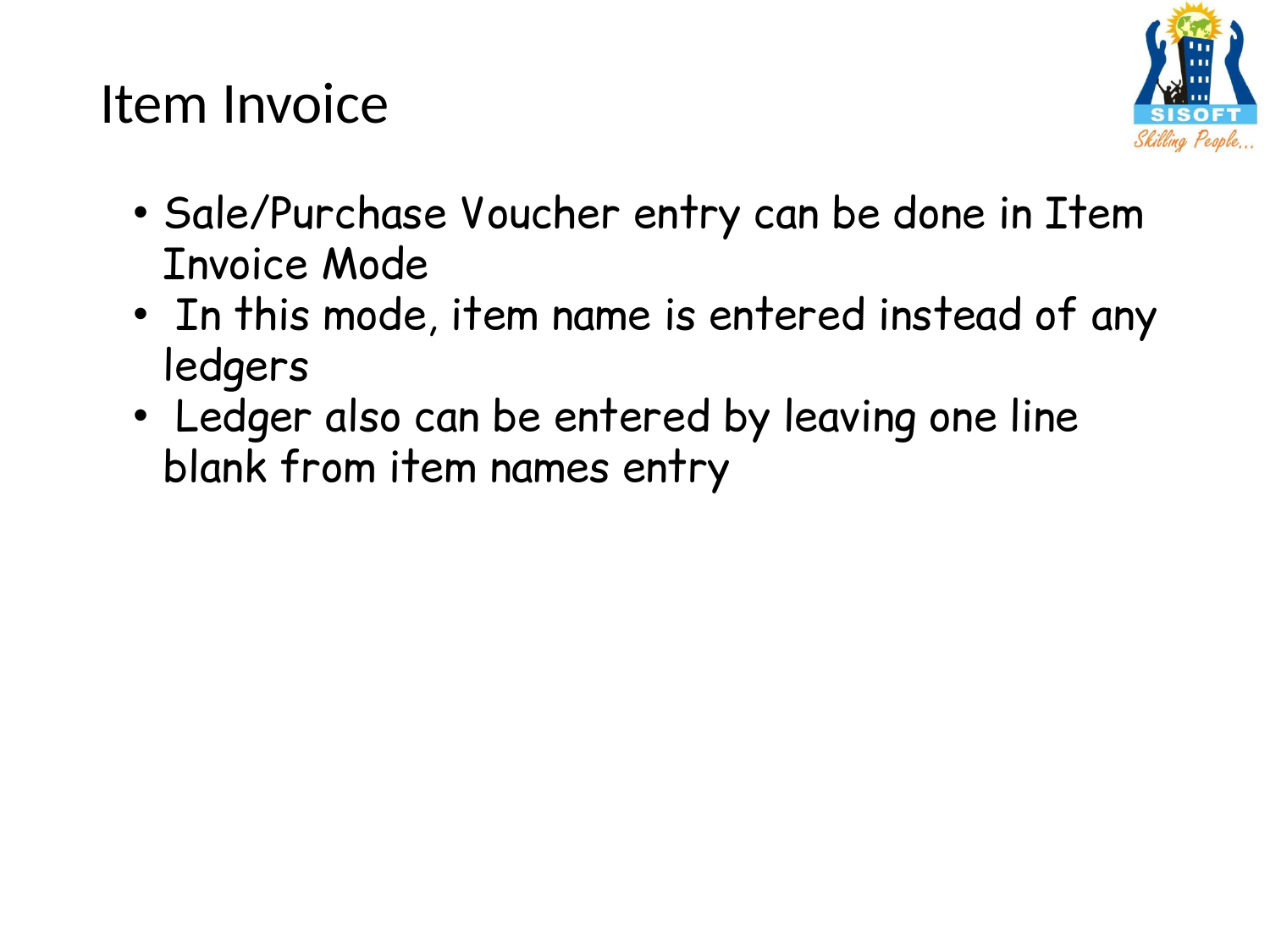

# Item Invoice
Sale/Purchase Voucher entry can be done in Item Invoice Mode
 In this mode, item name is entered instead of any ledgers
 Ledger also can be entered by leaving one line blank from item names entry